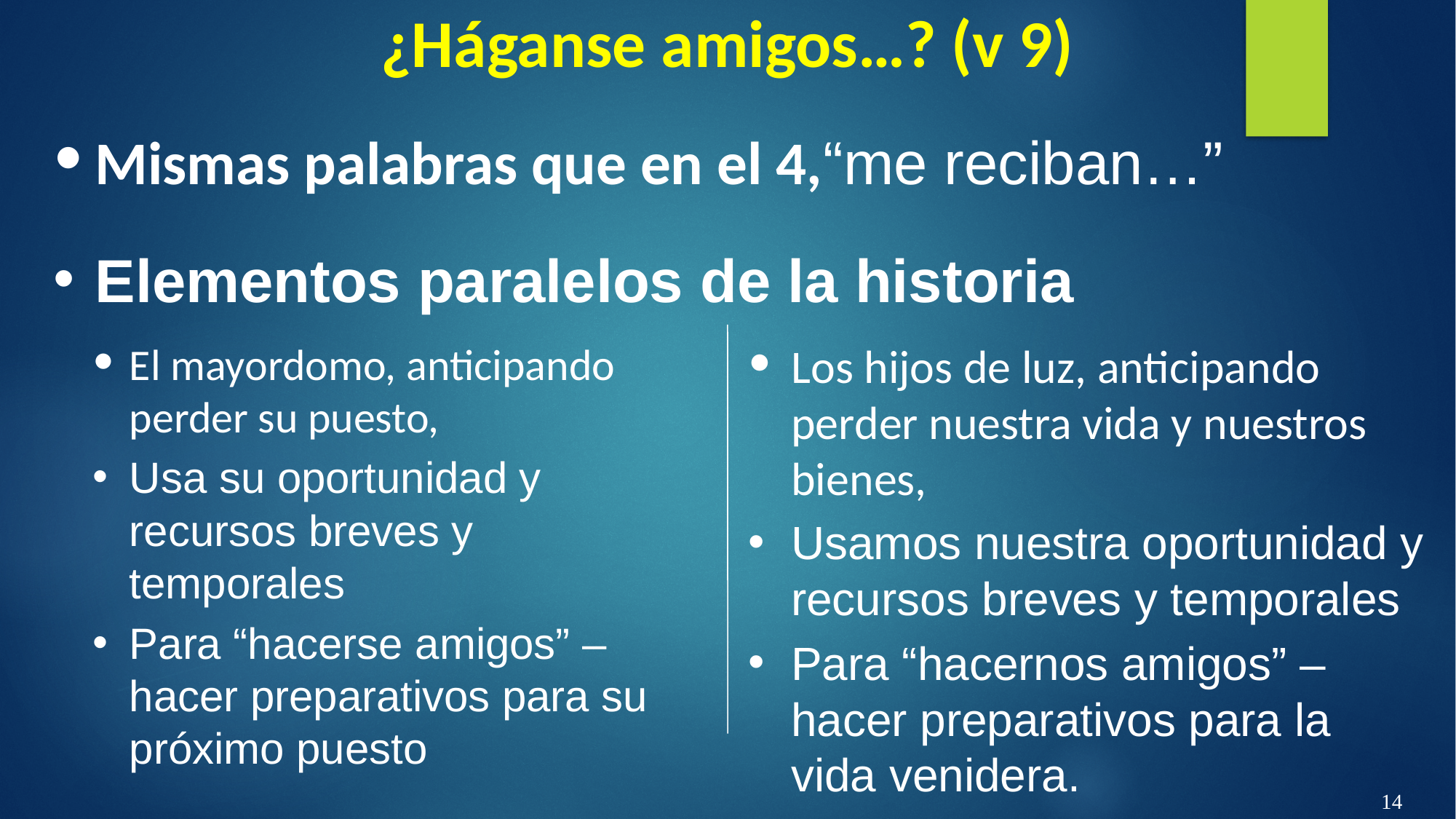

¿Háganse amigos…? (v 9)
Mismas palabras que en el 4,“me reciban…”
Elementos paralelos de la historia

El mayordomo, anticipando perder su puesto,
Usa su oportunidad y recursos breves y temporales
Para “hacerse amigos” – hacer preparativos para su próximo puesto
Los hijos de luz, anticipando perder nuestra vida y nuestros bienes,
Usamos nuestra oportunidad y recursos breves y temporales
Para “hacernos amigos” – hacer preparativos para la vida venidera.
14